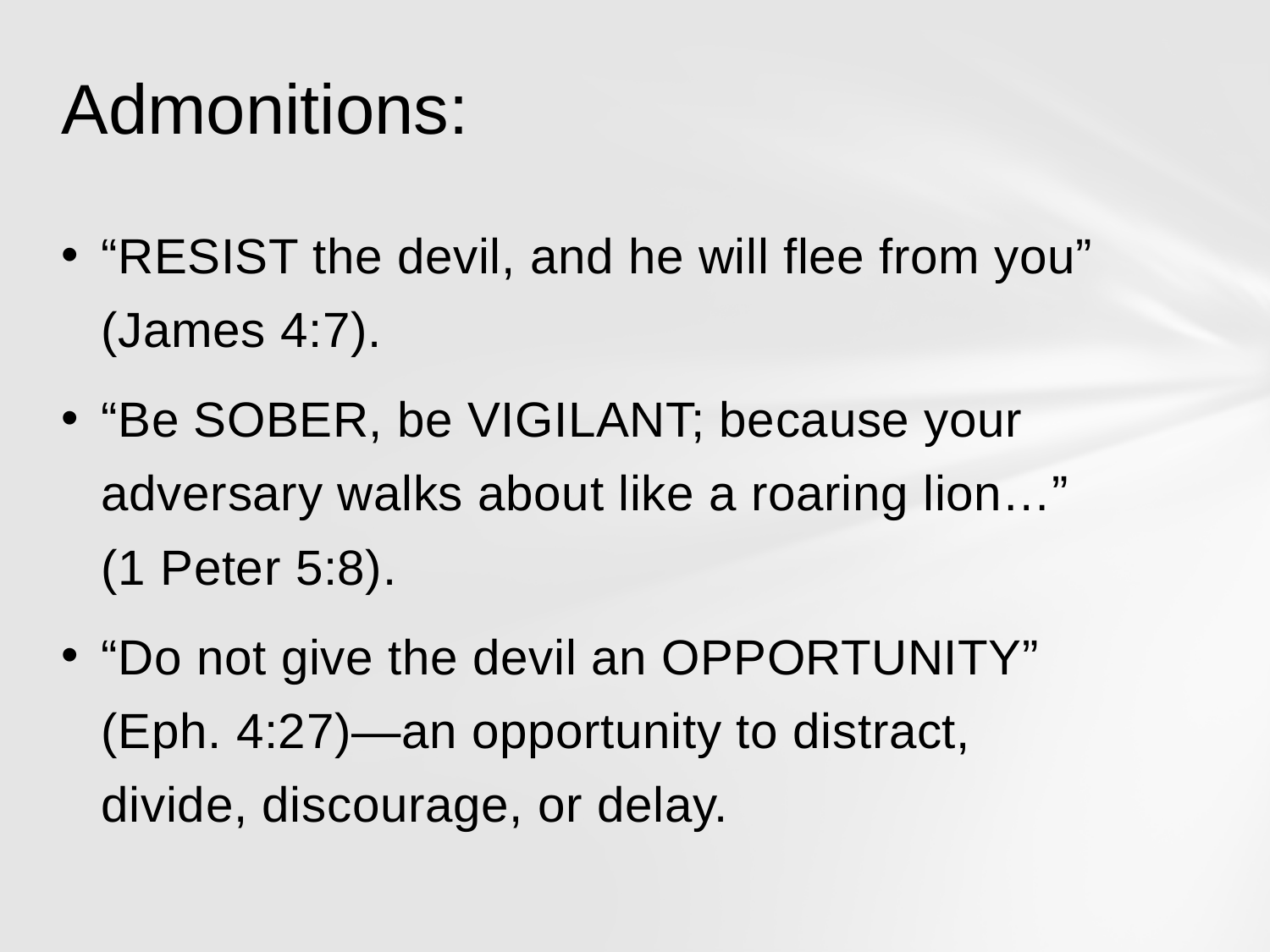

# Admonitions:
“RESIST the devil, and he will flee from you” (James 4:7).
“Be SOBER, be VIGILANT; because your adversary walks about like a roaring lion…” (1 Peter 5:8).
“Do not give the devil an OPPORTUNITY” (Eph. 4:27)—an opportunity to distract, divide, discourage, or delay.